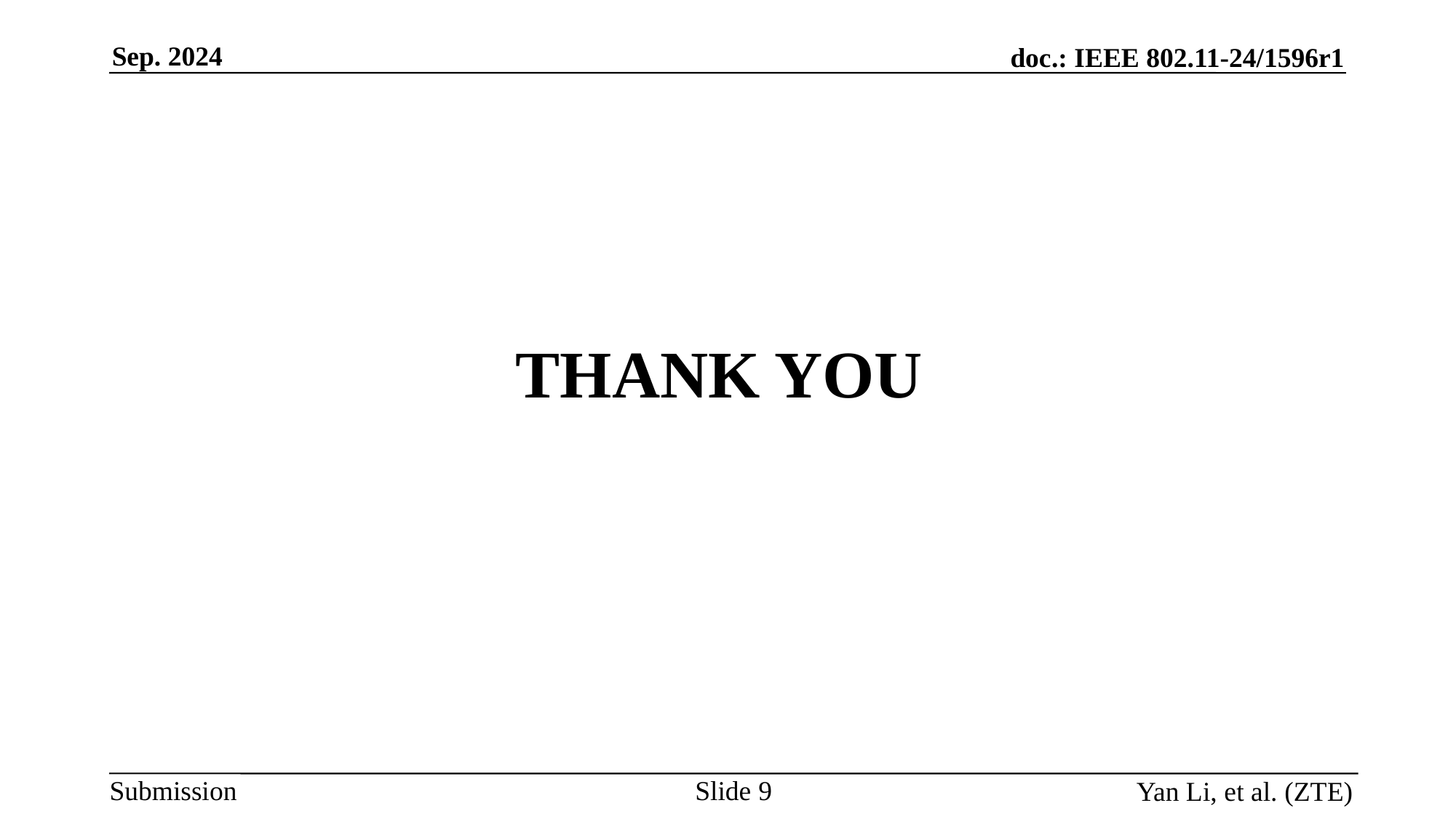

THANK YOU
Slide 9
Yan Li, et al. (ZTE)